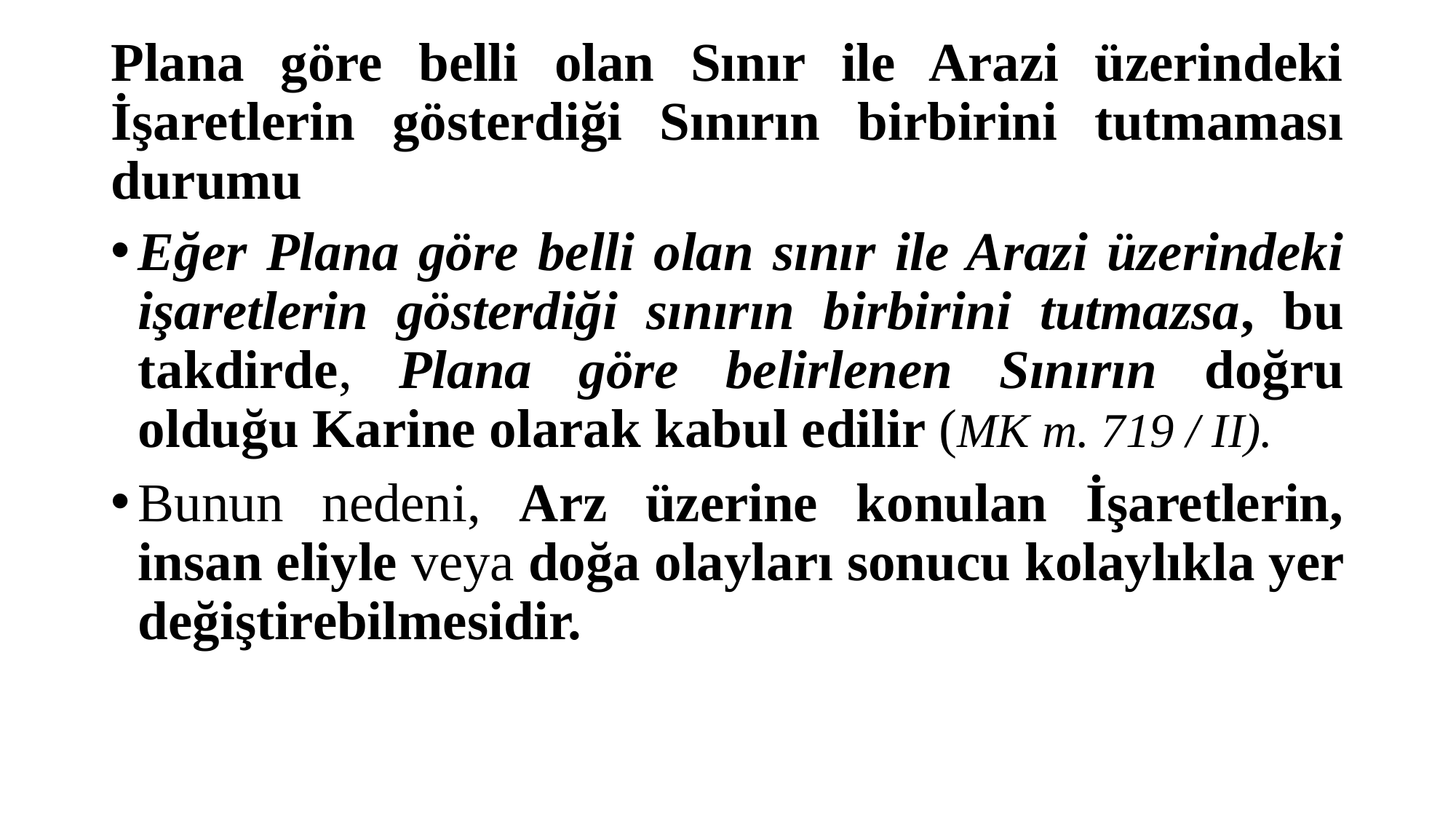

# Plana göre belli olan Sınır ile Arazi üzerindeki İşaretlerin gösterdiği Sınırın birbirini tutmaması durumu
Eğer Plana göre belli olan sınır ile Arazi üzerindeki işaretlerin gösterdiği sınırın birbirini tutmazsa, bu takdirde, Plana göre belirlenen Sınırın doğru olduğu Karine olarak kabul edilir (MK m. 719 / II).
Bunun nedeni, Arz üzerine konulan İşaretlerin, insan eliyle veya doğa olayları sonucu kolaylıkla yer değiştirebilmesidir.